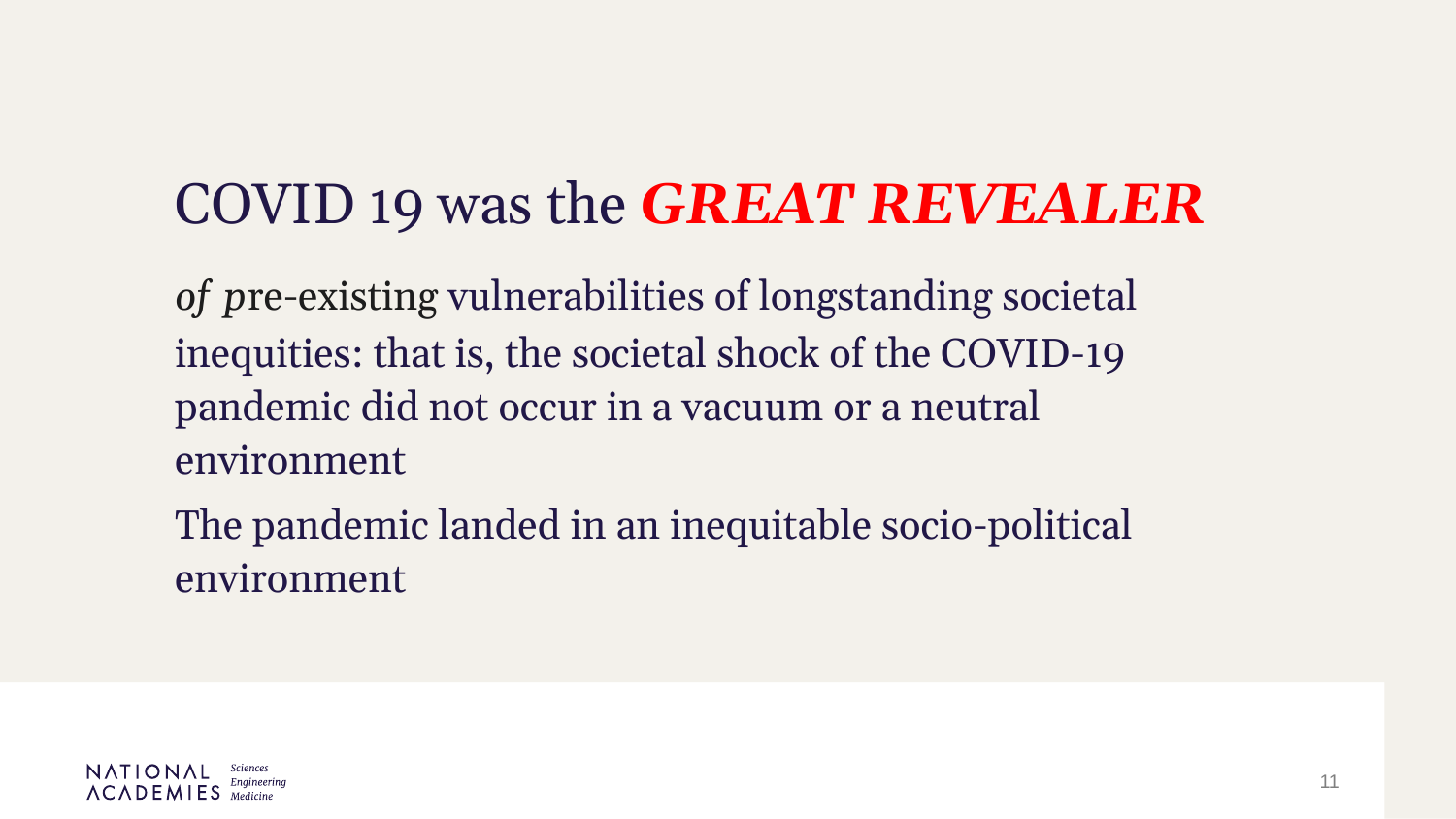

COVID 19 was the GREAT REVEALER
of pre-existing vulnerabilities of longstanding societal inequities: that is, the societal shock of the COVID-19 pandemic did not occur in a vacuum or a neutral environment
The pandemic landed in an inequitable socio-political environment

11